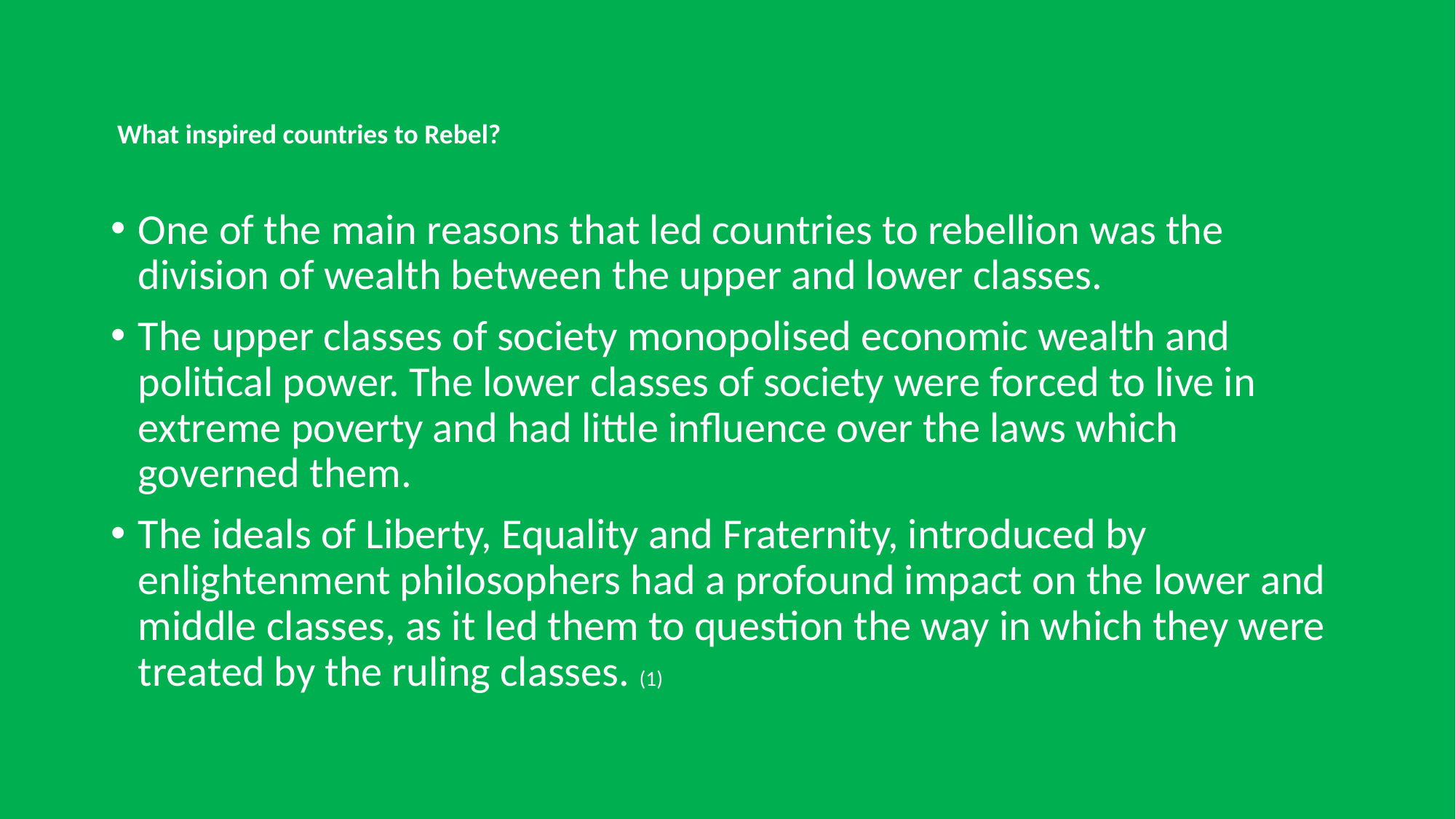

# What inspired countries to Rebel?
One of the main reasons that led countries to rebellion was the division of wealth between the upper and lower classes.
The upper classes of society monopolised economic wealth and political power. The lower classes of society were forced to live in extreme poverty and had little influence over the laws which governed them.
The ideals of Liberty, Equality and Fraternity, introduced by enlightenment philosophers had a profound impact on the lower and middle classes, as it led them to question the way in which they were treated by the ruling classes. (1)